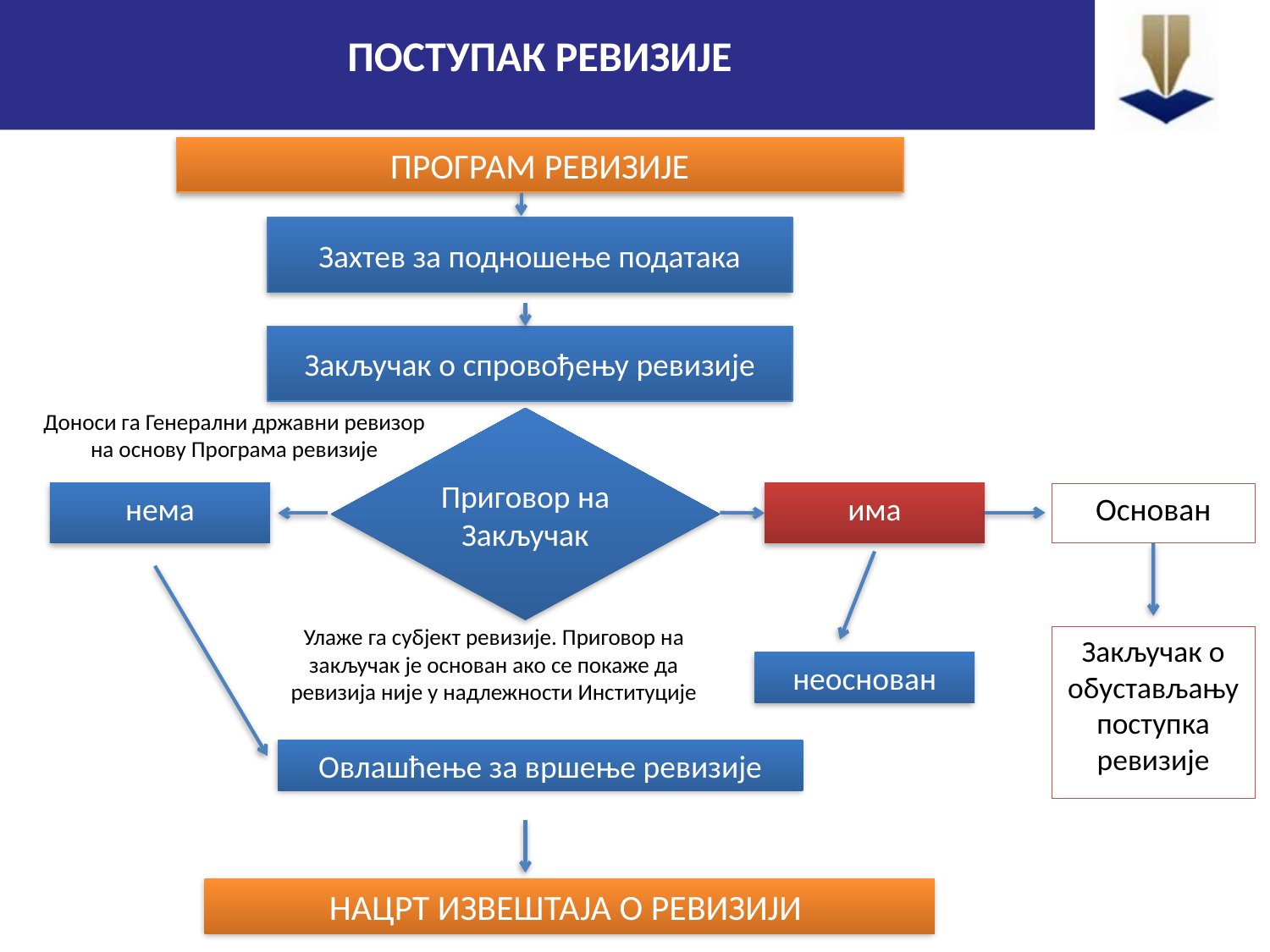

ПОСТУПАК РЕВИЗИЈЕ
ПРОГРАМ РЕВИЗИЈЕ
Захтев за подношење података
Закључак о спровођењу ревизије
Доноси га Генерални државни ревизор на основу Програма ревизије
Приговор на Закључак
Основан
нема
има
Улаже га субјект ревизије. Приговор на закључак је основан ако се покаже да ревизија није у надлежности Институције
Закључак о обустављању поступка ревизије
неоснован
Овлашћење за вршење ревизије
НАЦРТ ИЗВЕШТАЈА О РЕВИЗИЈИ